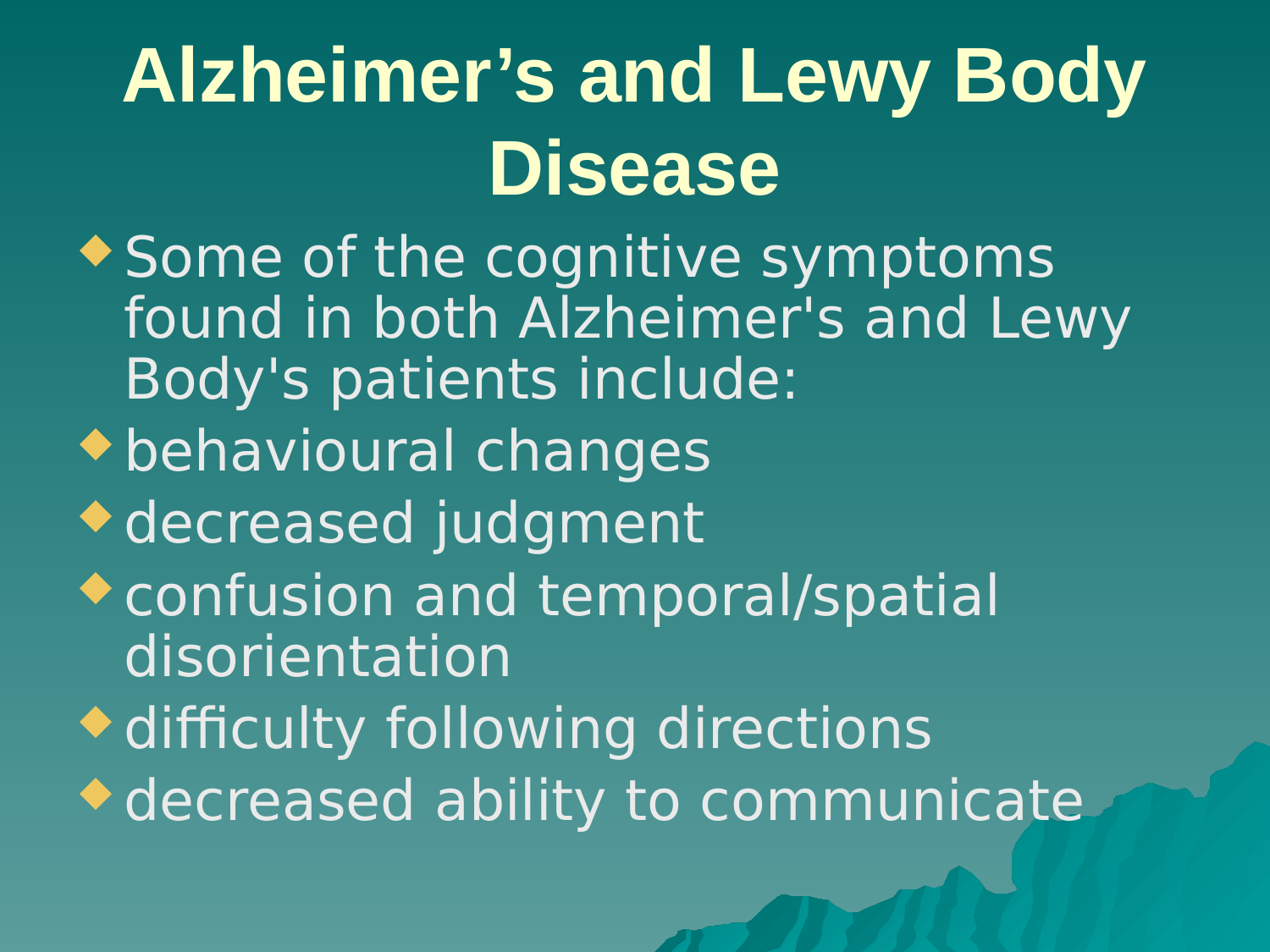

# Alzheimer’s and Lewy Body Disease
Some of the cognitive symptoms found in both Alzheimer's and Lewy Body's patients include:
behavioural changes
decreased judgment
confusion and temporal/spatial disorientation
difficulty following directions
decreased ability to communicate